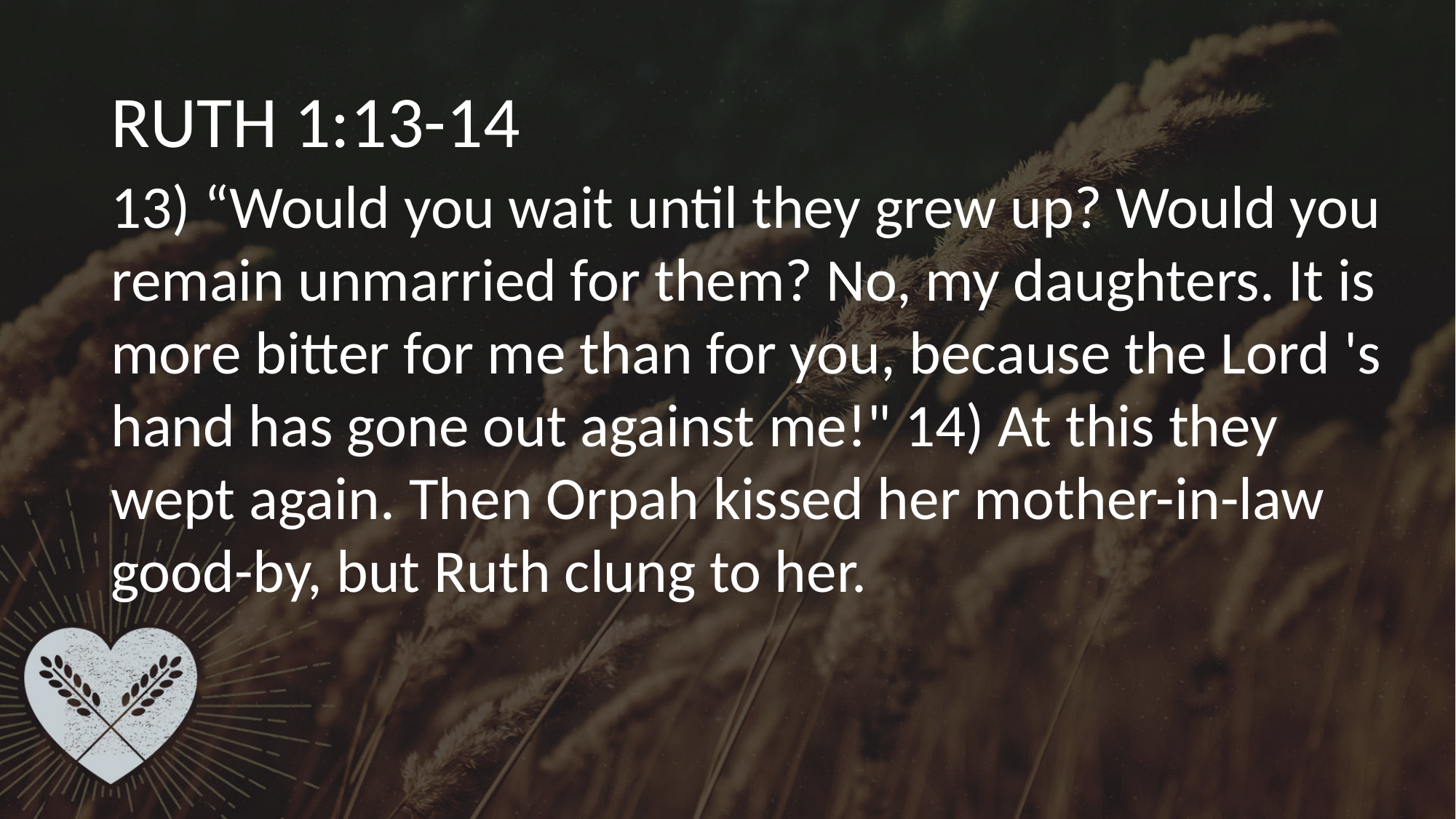

# RUTH 1:13-14
13) “Would you wait until they grew up? Would you remain unmarried for them? No, my daughters. It is more bitter for me than for you, because the Lord 's hand has gone out against me!" 14) At this they wept again. Then Orpah kissed her mother-in-law good-by, but Ruth clung to her.